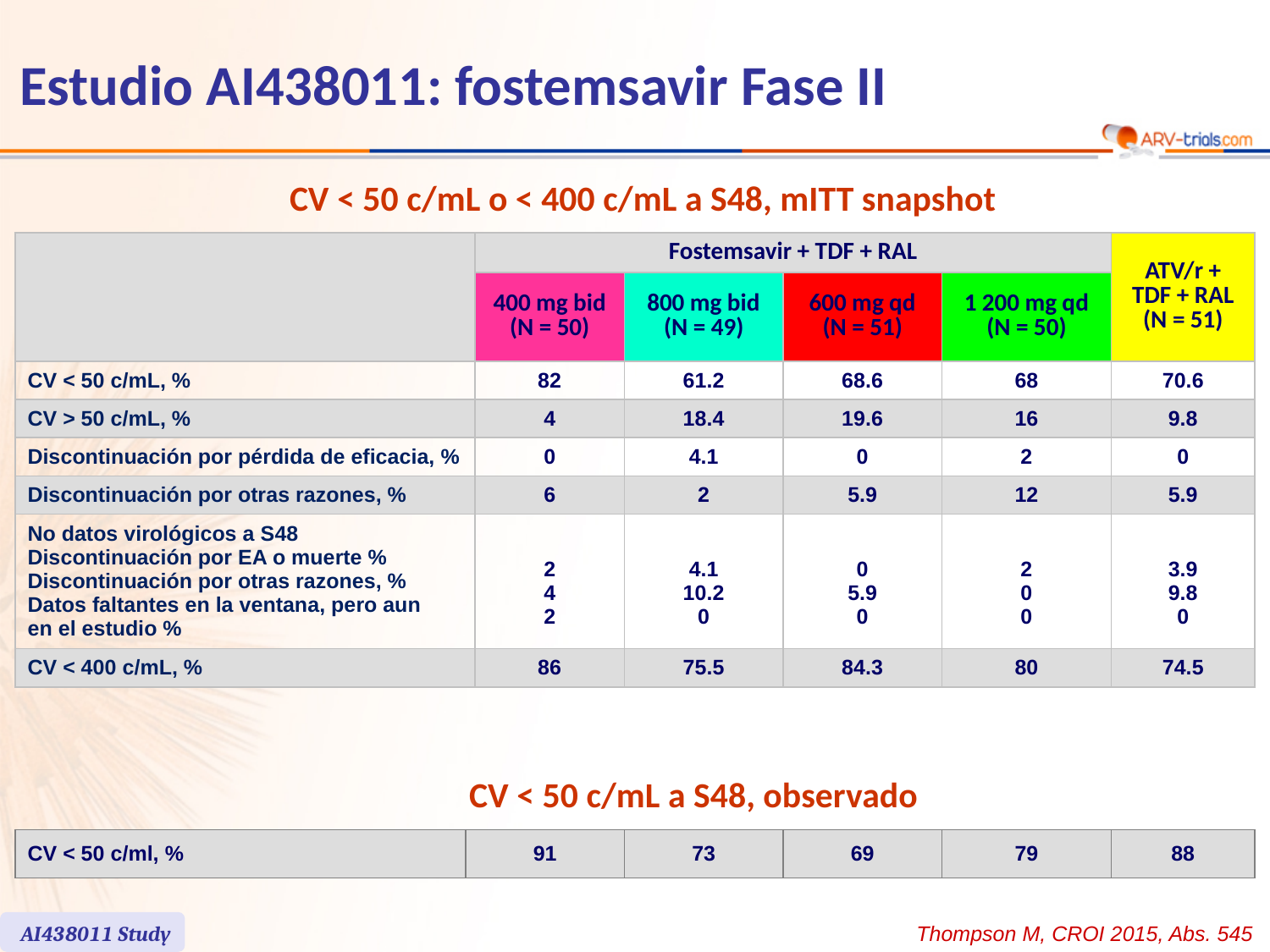

# Estudio AI438011: fostemsavir Fase II
CV < 50 c/mL o < 400 c/mL a S48, mITT snapshot
|  | Fostemsavir + TDF + RAL |  |  |  | ATV/r + TDF + RAL (N = 51) |
| --- | --- | --- | --- | --- | --- |
|  | 400 mg bid (N = 50) | 800 mg bid (N = 49) | 600 mg qd (N = 51) | 1 200 mg qd (N = 50) |  |
| CV < 50 c/mL, % | 82 | 61.2 | 68.6 | 68 | 70.6 |
| CV > 50 c/mL, % | 4 | 18.4 | 19.6 | 16 | 9.8 |
| Discontinuación por pérdida de eficacia, % | 0 | 4.1 | 0 | 2 | 0 |
| Discontinuación por otras razones, % | 6 | 2 | 5.9 | 12 | 5.9 |
| No datos virológicos a S48 Discontinuación por EA o muerte % Discontinuación por otras razones, % Datos faltantes en la ventana, pero aun en el estudio % | 2 4 2 | 4.1 10.2 0 | 0 5.9 0 | 2 0 0 | 3.9 9.8 0 |
| CV < 400 c/mL, % | 86 | 75.5 | 84.3 | 80 | 74.5 |
CV < 50 c/mL a S48, observado
| CV < 50 c/ml, % | 91 | 73 | 69 | 79 | 88 |
| --- | --- | --- | --- | --- | --- |

AI438011 Study
Thompson M, CROI 2015, Abs. 545